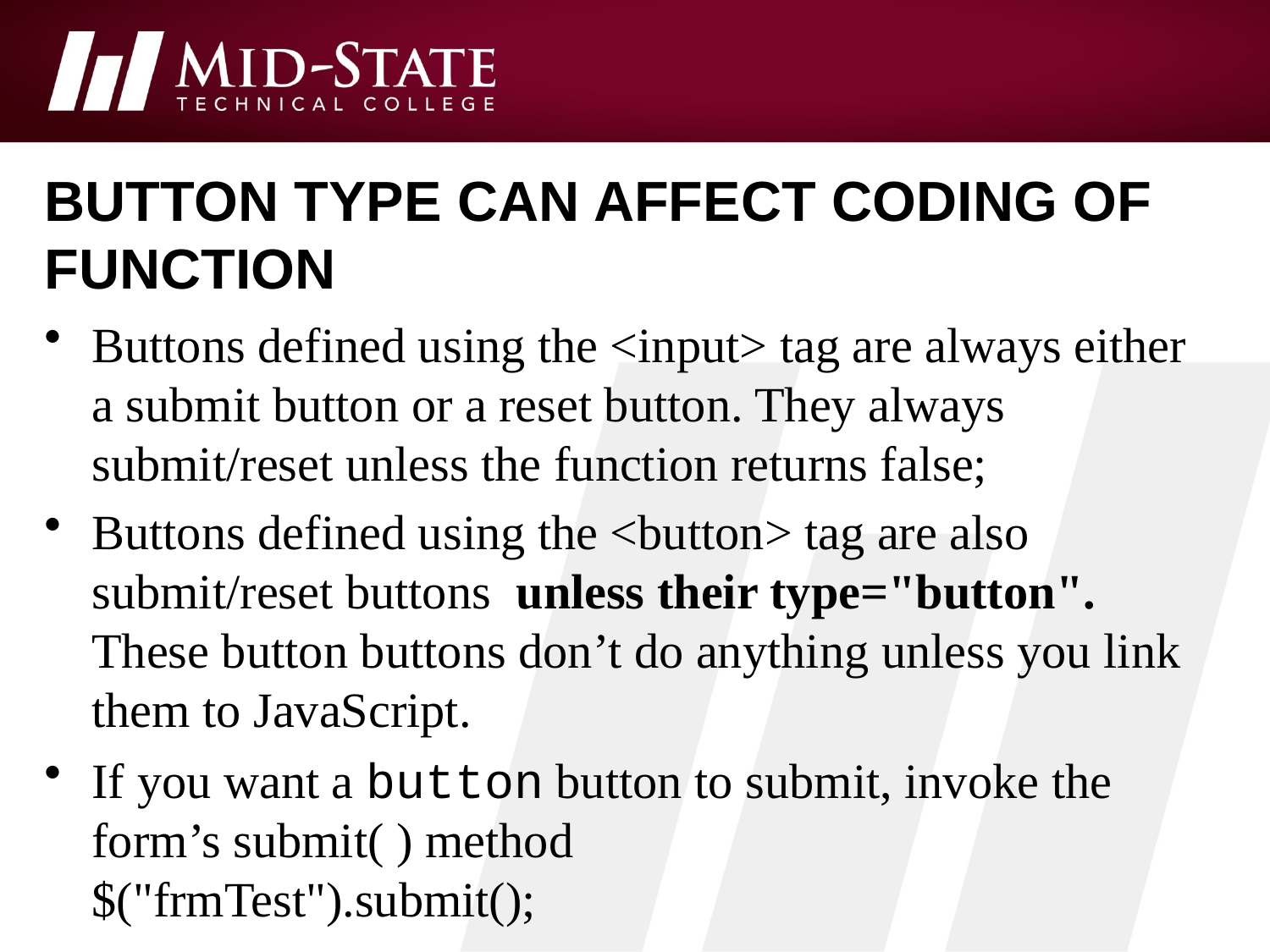

# button type can affect coding of function
Buttons defined using the <input> tag are always either a submit button or a reset button. They always submit/reset unless the function returns false;
Buttons defined using the <button> tag are also submit/reset buttons  unless their type="button". These button buttons don’t do anything unless you link them to JavaScript.
If you want a button button to submit, invoke the form’s submit( ) method
$("frmTest").submit();